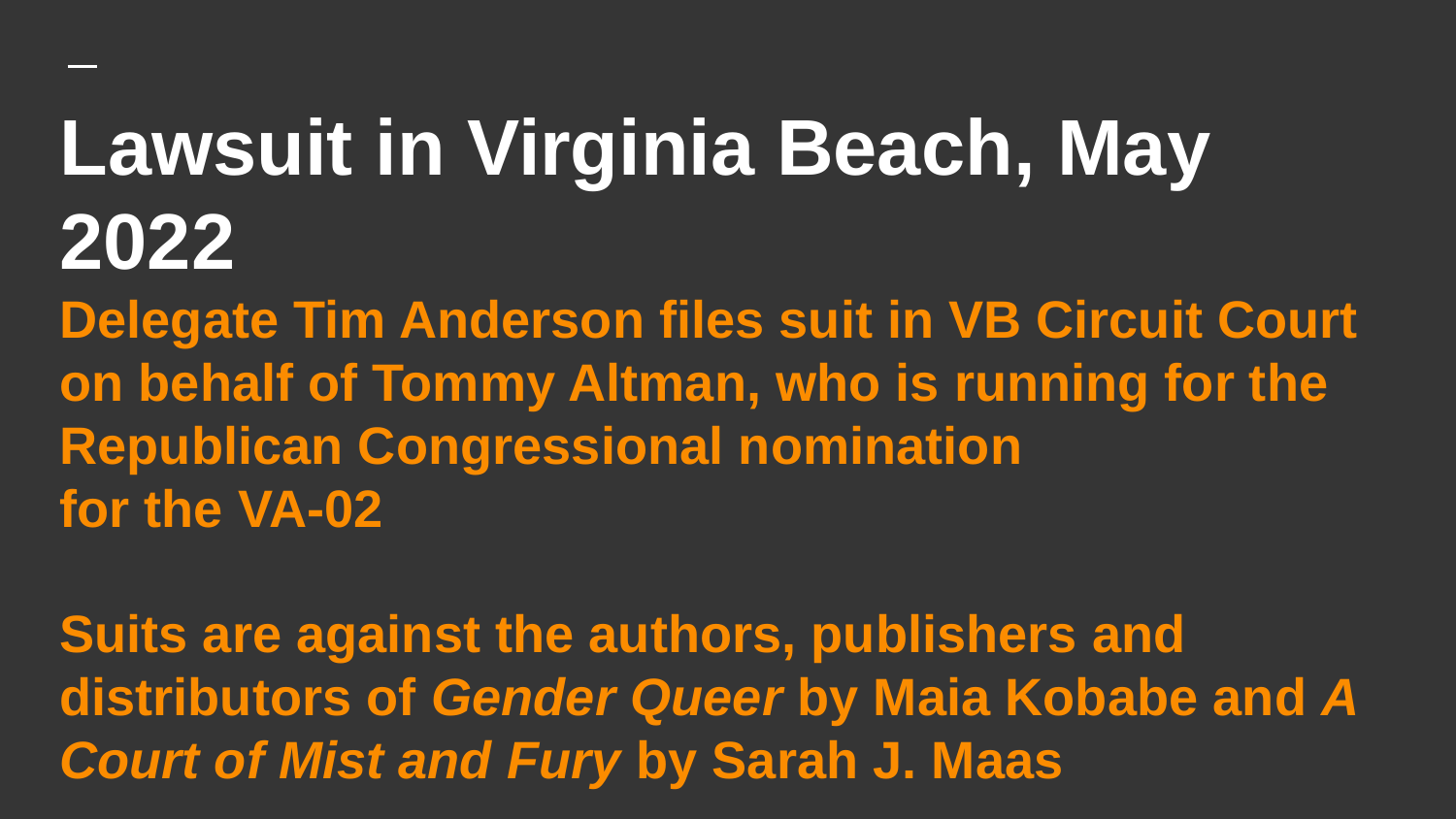

# Lawsuit in Virginia Beach, May 2022
Delegate Tim Anderson files suit in VB Circuit Court on behalf of Tommy Altman, who is running for the Republican Congressional nomination
for the VA-02

Suits are against the authors, publishers and distributors of Gender Queer by Maia Kobabe and A Court of Mist and Fury by Sarah J. Maas